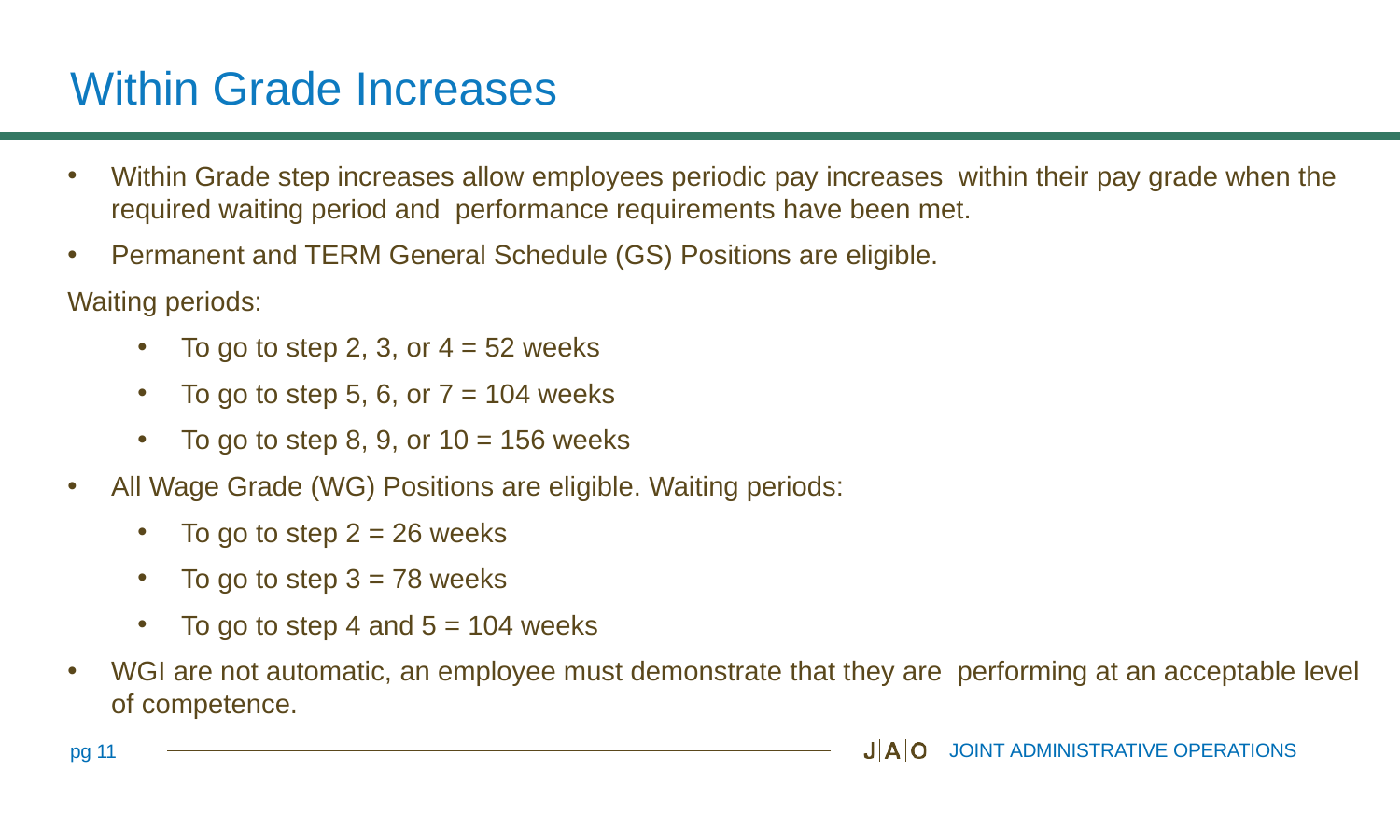

# Within Grade Increases

Within Grade step increases allow employees periodic pay increases  within their pay grade when the required waiting period and  performance requirements have been met.
Permanent and TERM General Schedule (GS) Positions are eligible.
Waiting periods:
To go to step 2, 3, or 4 = 52 weeks
To go to step 5, 6, or 7 = 104 weeks
To go to step 8, 9, or 10 = 156 weeks
All Wage Grade (WG) Positions are eligible. Waiting periods:
To go to step 2 = 26 weeks
To go to step 3 = 78 weeks
To go to step 4 and 5 = 104 weeks
WGI are not automatic, an employee must demonstrate that they are  performing at an acceptable level of competence.
JOINT ADMINISTRATIVE OPERATIONS
pg 11